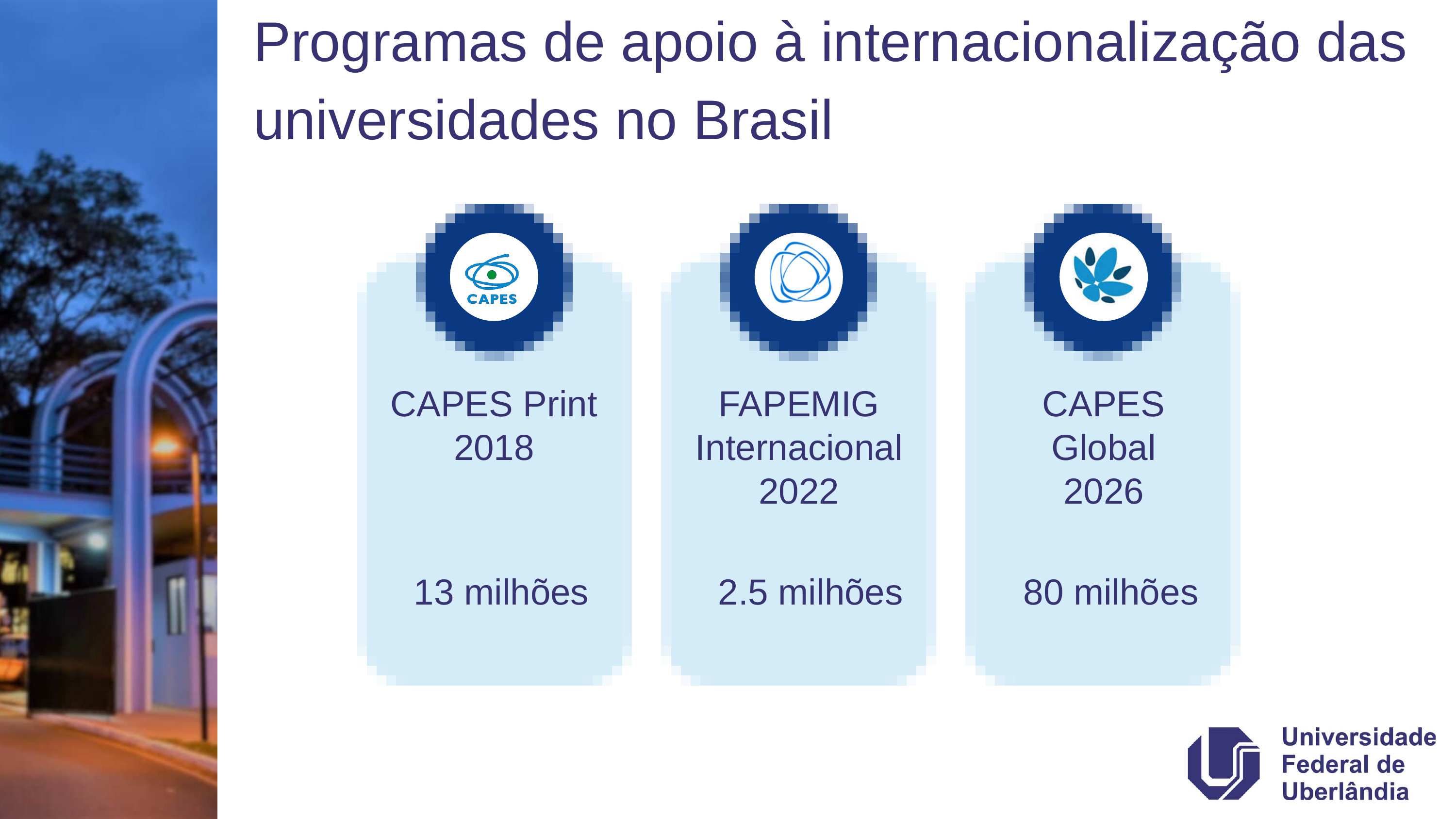

Programas de apoio à internacionalização das universidades no Brasil

FAPEMIG Internacional
2022
CAPES Print
2018
CAPES Global
2026
13 milhões
2.5 milhões
80 milhões